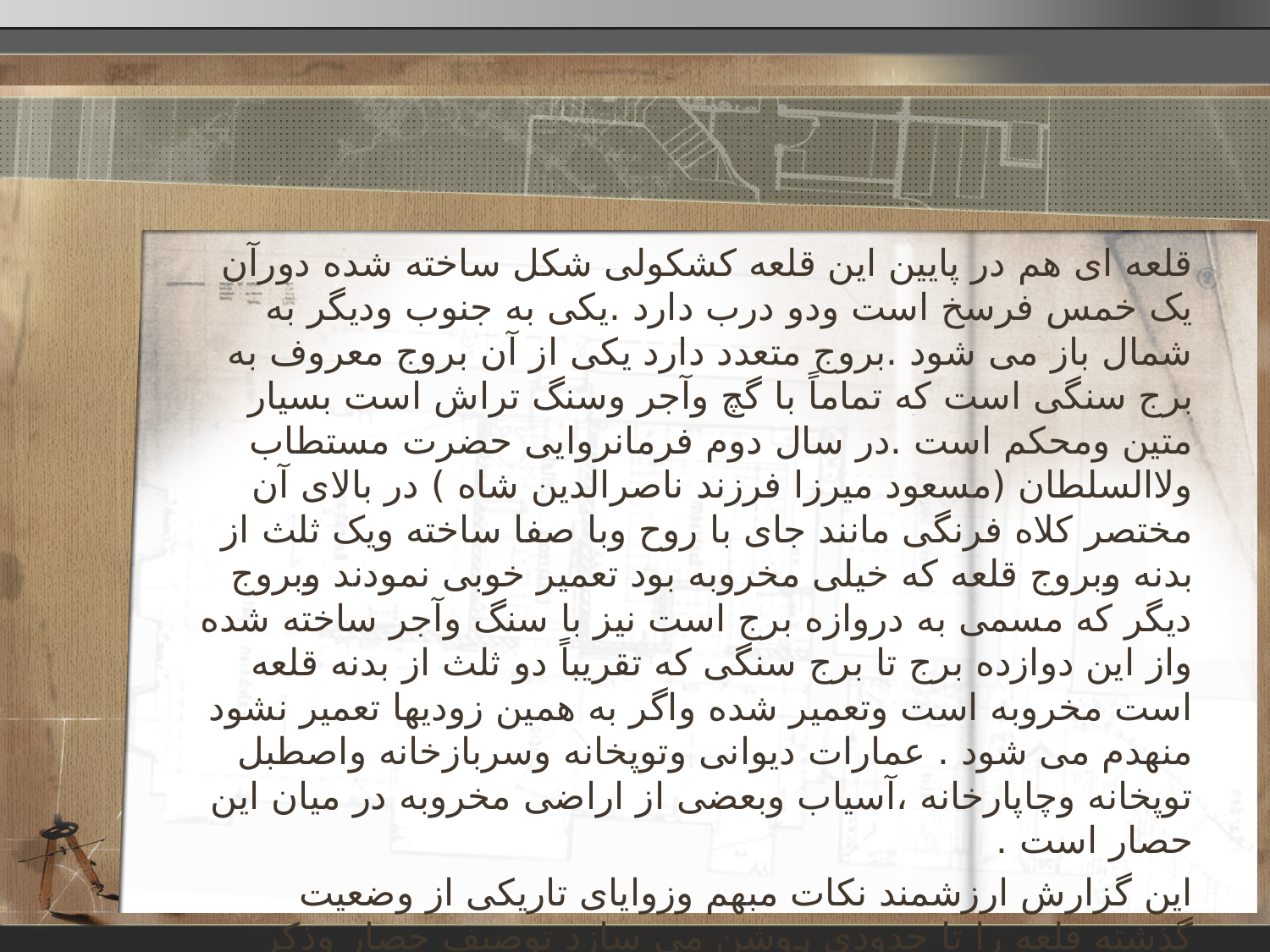

قلعه ای هم در پایین این قلعه کشکولی شکل ساخته شده دورآن یک خمس فرسخ است ودو درب دارد .یکی به جنوب ودیگر به شمال باز می شود .بروج متعدد دارد یکی از آن بروج معروف به برج سنگی است که تماماً با گچ وآجر وسنگ تراش است بسیار متین ومحکم است .در سال دوم فرمانروایی حضرت مستطاب ولاالسلطان (مسعود میرزا فرزند ناصرالدین شاه ) در بالای آن مختصر کلاه فرنگی مانند جای با روح وبا صفا ساخته ویک ثلث از بدنه وبروج قلعه که خیلی مخروبه بود تعمیر خوبی نمودند وبروج دیگر که مسمی به دروازه برج است نیز با سنگ وآجر ساخته شده واز این دوازده برج تا برج سنگی که تقریباً دو ثلث از بدنه قلعه است مخروبه است وتعمیر شده واگر به همین زودیها تعمیر نشود منهدم می شود . عمارات دیوانی وتوپخانه وسربازخانه واصطبل توپخانه وچاپارخانه ،آسیاب وبعضی از اراضی مخروبه در میان این حصار است .
این گزارش ارزشمند نکات مبهم وزوایای تاریکی از وضعیت گذشته قلعه را تا حدودی روشن می سازد توصیف حصار وذکر اسامی برجهای قدیمی قلعه از جمله برج سنگی راه دسترسی محدوده حصار دیوانخانه به همراه گزارش ونقشه های هیئت چریکف وعکسهای قدیمی می توانند مارا به تصویری روشن تر و واقعی تر از دژ وقلعه فلک الافلاک نزدیک نمایند .